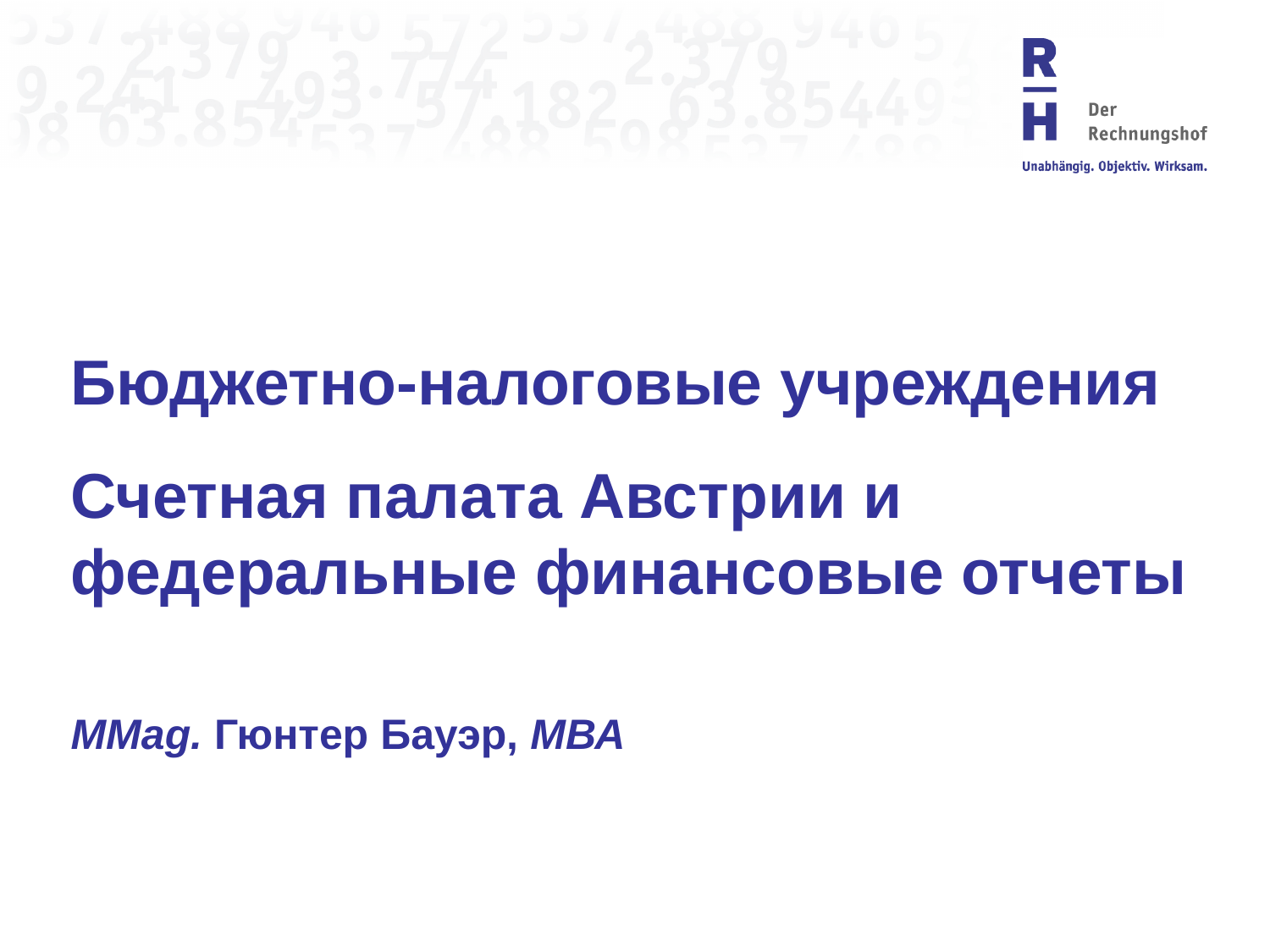

Бюджетно-налоговые учреждения
Счетная палата Австрии и федеральные финансовые отчеты

MMag. Гюнтер Бауэр, МВА